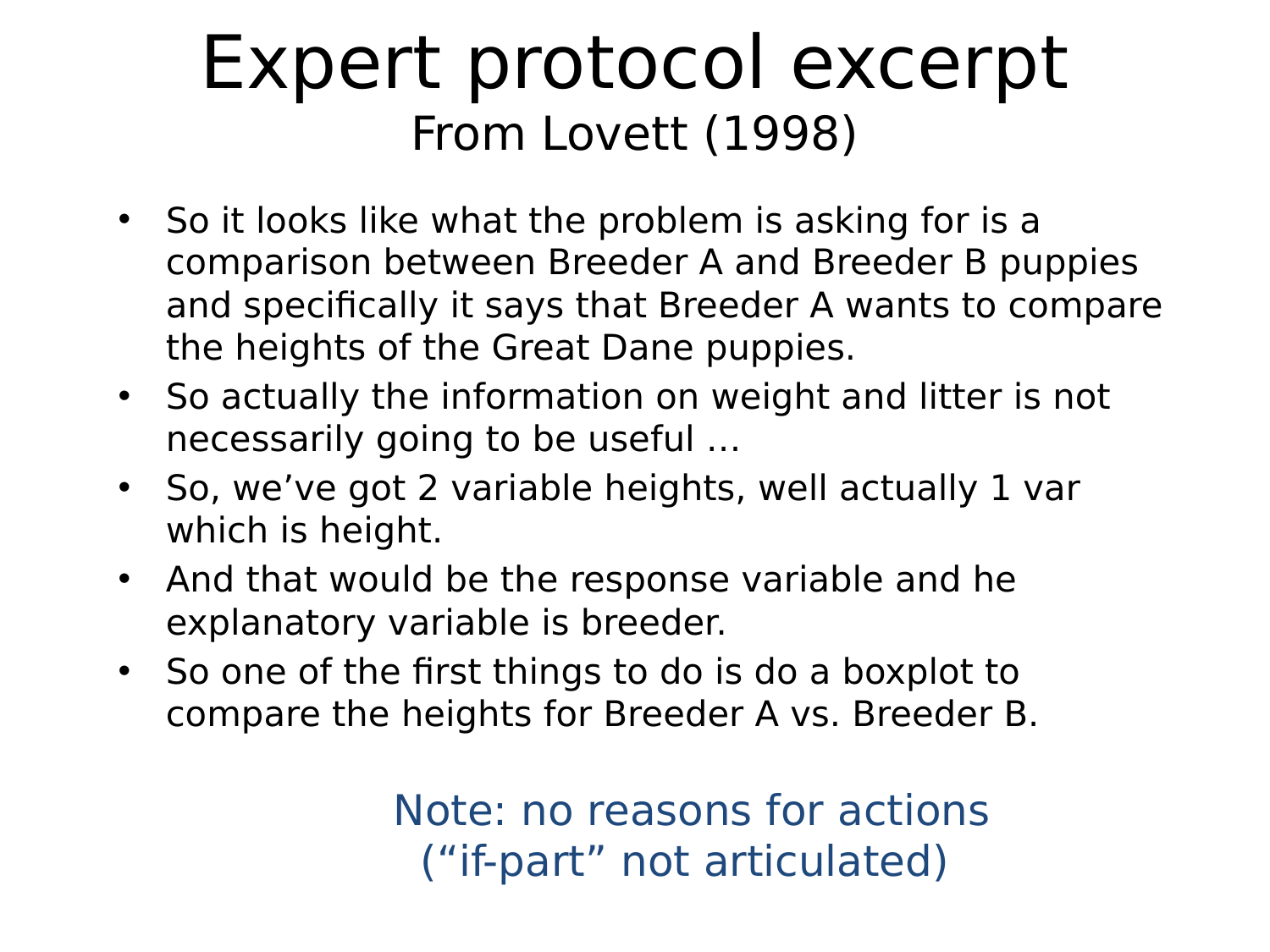

# Expert protocol excerpt From Lovett (1998)
So it looks like what the problem is asking for is a comparison between Breeder A and Breeder B puppies and specifically it says that Breeder A wants to compare the heights of the Great Dane puppies.
So actually the information on weight and litter is not necessarily going to be useful …
So, we’ve got 2 variable heights, well actually 1 var which is height.
And that would be the response variable and he explanatory variable is breeder.
So one of the first things to do is do a boxplot to compare the heights for Breeder A vs. Breeder B.
Note: no reasons for actions
  (“if-part” not articulated)